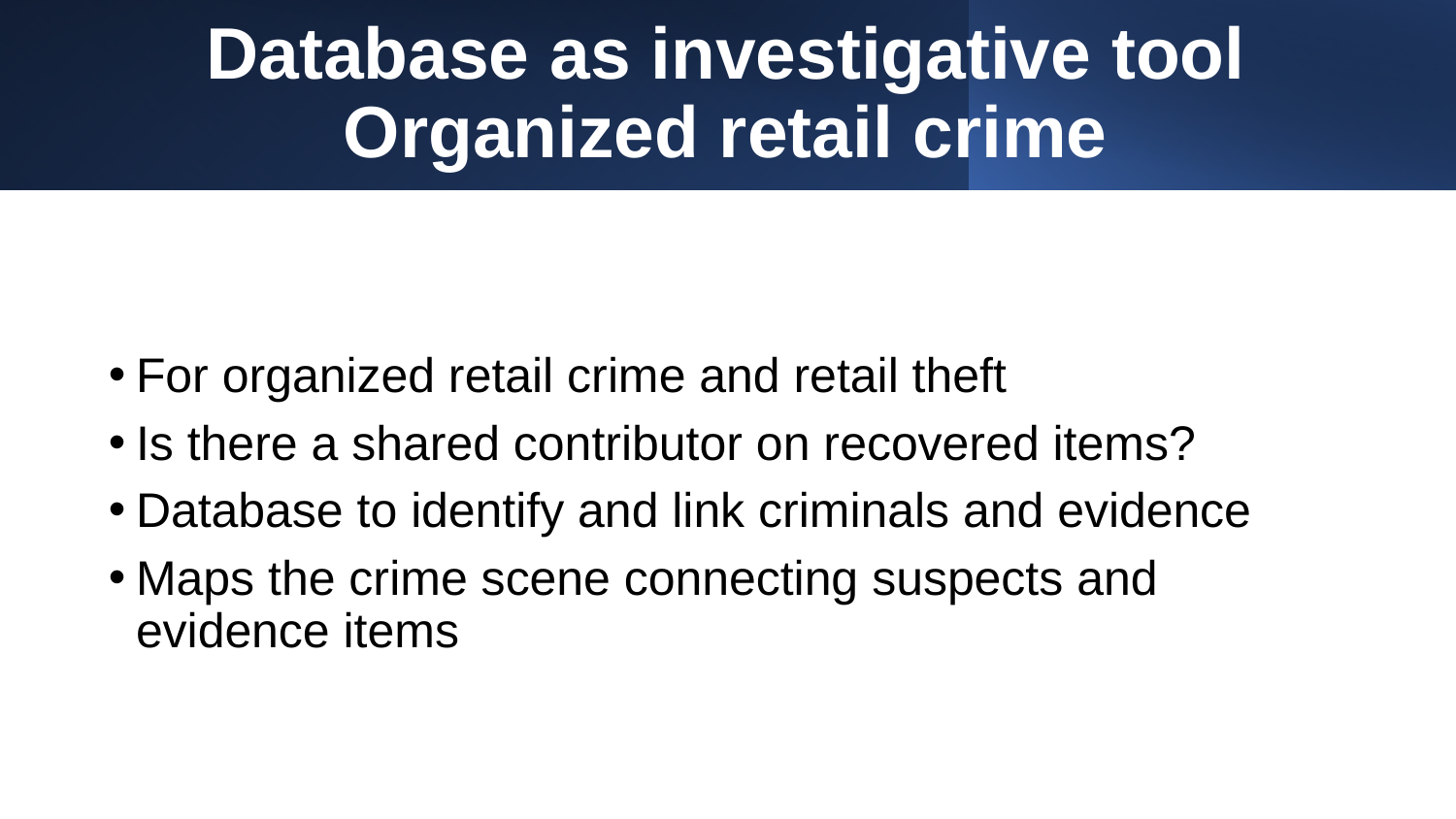

# Database as investigative tool Organized retail crime
For organized retail crime and retail theft
Is there a shared contributor on recovered items?
Database to identify and link criminals and evidence
Maps the crime scene connecting suspects and evidence items